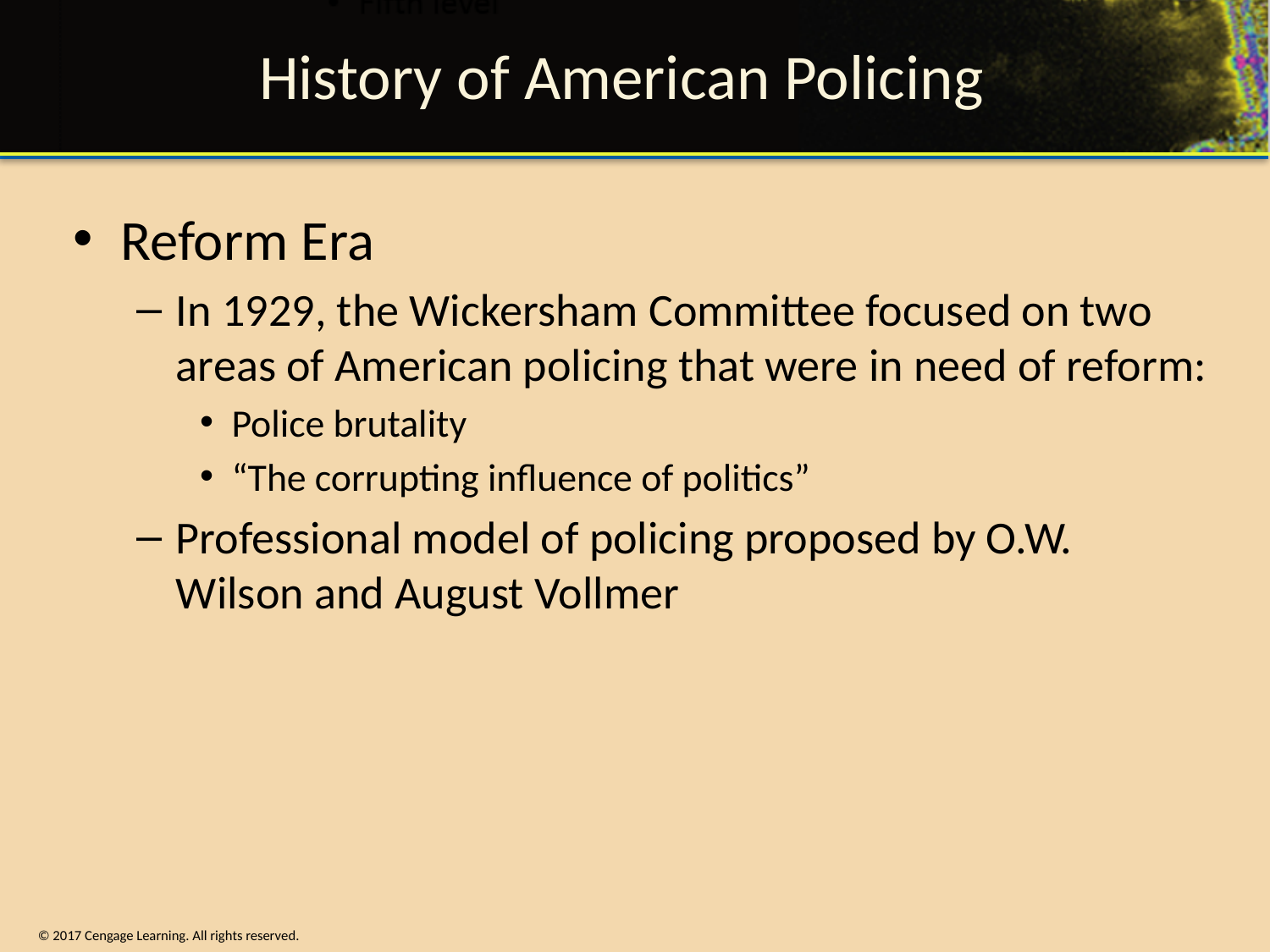

# History of American Policing
Reform Era
In 1929, the Wickersham Committee focused on two areas of American policing that were in need of reform:
Police brutality
“The corrupting influence of politics”
Professional model of policing proposed by O.W. Wilson and August Vollmer